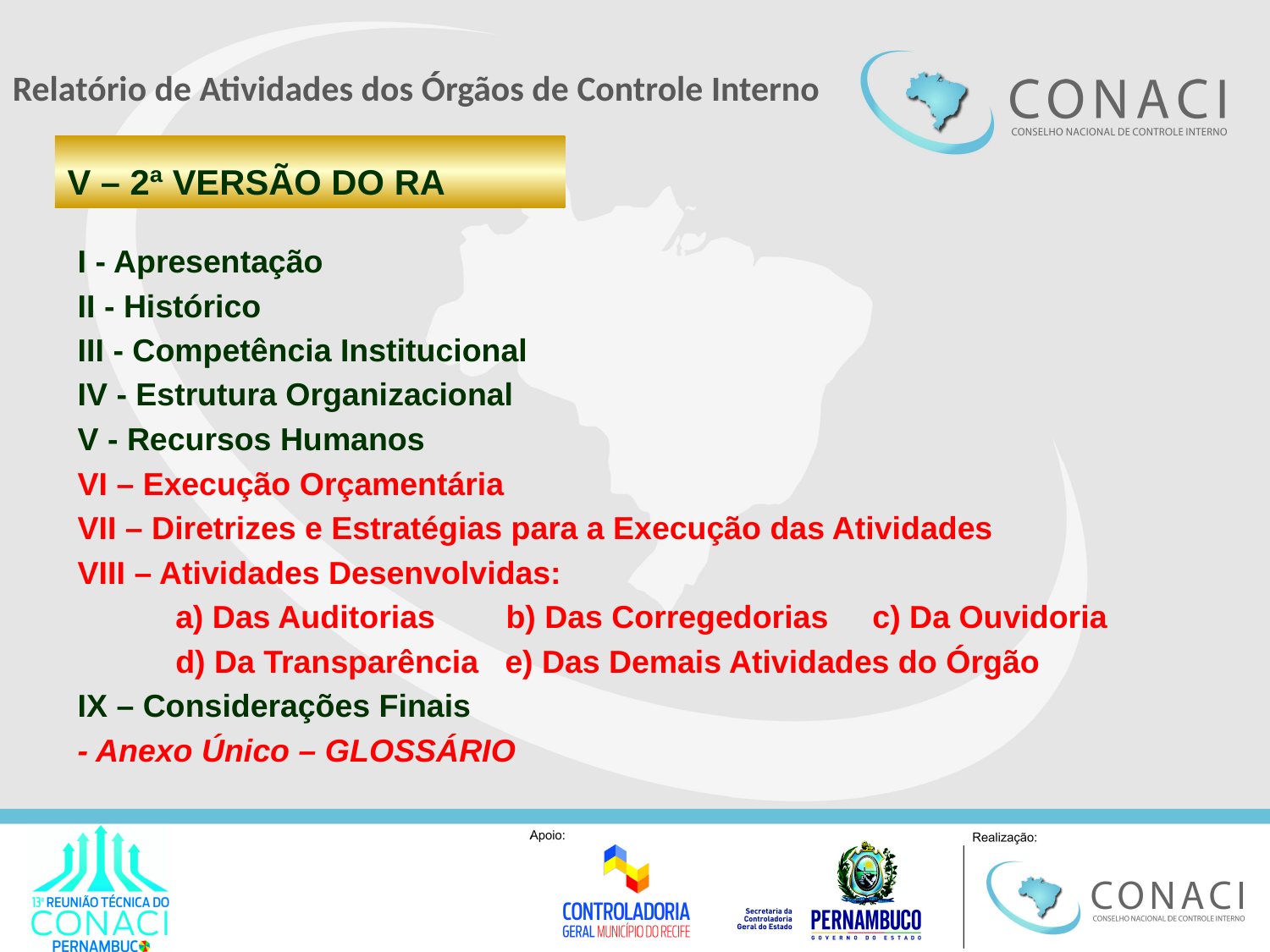

#
Relatório de Atividades dos Órgãos de Controle Interno

V – 2ª VERSÃO DO RA

I - Apresentação
II - Histórico
III - Competência Institucional
IV - Estrutura Organizacional
V - Recursos Humanos
VI – Execução Orçamentária
VII – Diretrizes e Estratégias para a Execução das Atividades
VIII – Atividades Desenvolvidas:
           a) Das Auditorias        b) Das Corregedorias     c) Da Ouvidoria
           d) Da Transparência   e) Das Demais Atividades do Órgão
IX – Considerações Finais
- Anexo Único – GLOSSÁRIO